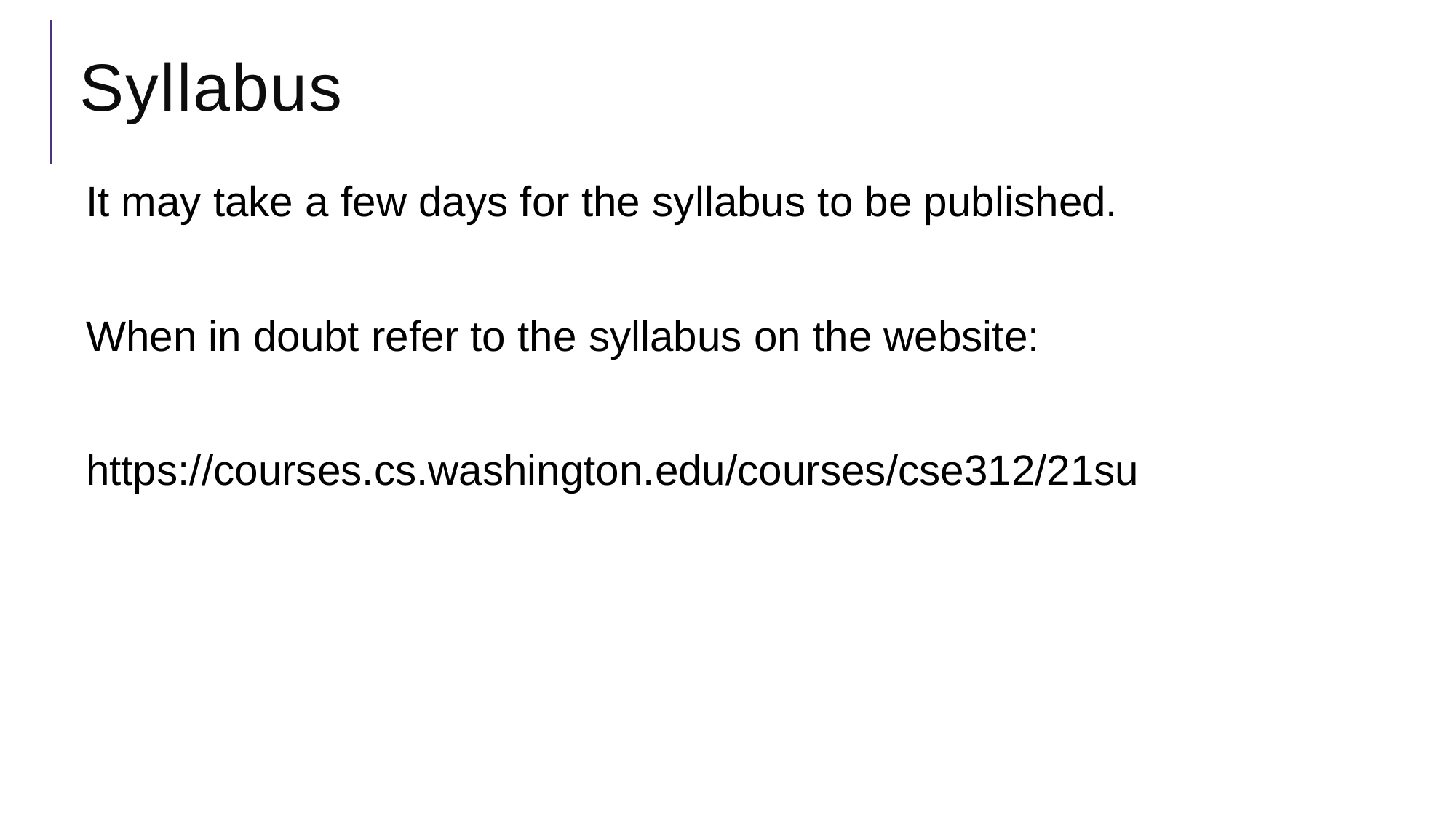

# Syllabus
It may take a few days for the syllabus to be published.

When in doubt refer to the syllabus on the website:

https://courses.cs.washington.edu/courses/cse312/21su